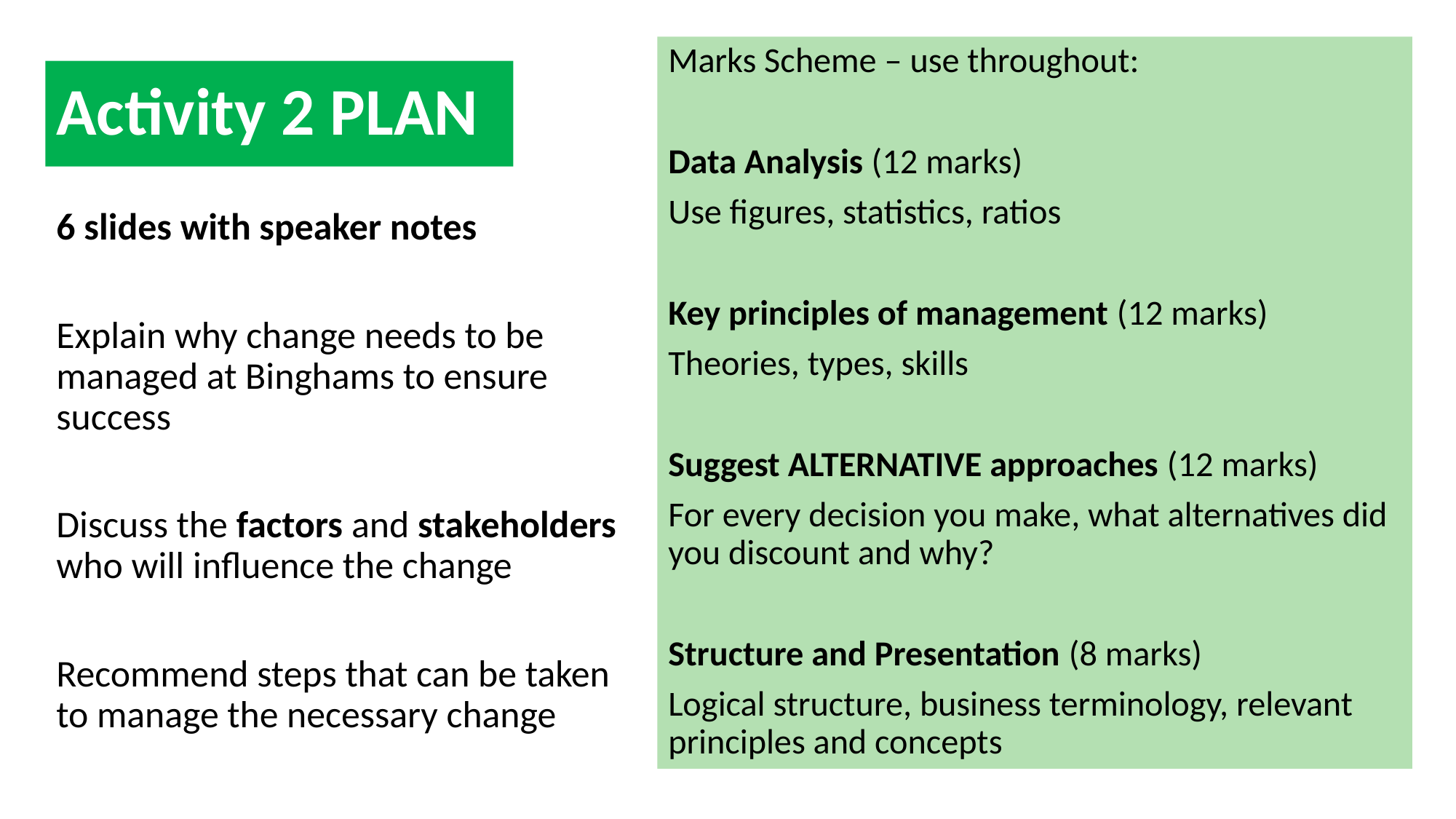

Marks Scheme – use throughout:

Data Analysis (12 marks)
Use figures, statistics, ratios

Key principles of management (12 marks)
Theories, types, skills

Suggest ALTERNATIVE approaches (12 marks)
For every decision you make, what alternatives did you discount and why?

Structure and Presentation (8 marks)
Logical structure, business terminology, relevant principles and concepts
# Activity 2 PLAN
6 slides with speaker notes

Explain why change needs to be managed at Binghams to ensure success

Discuss the factors and stakeholders who will influence the change

Recommend steps that can be taken to manage the necessary change